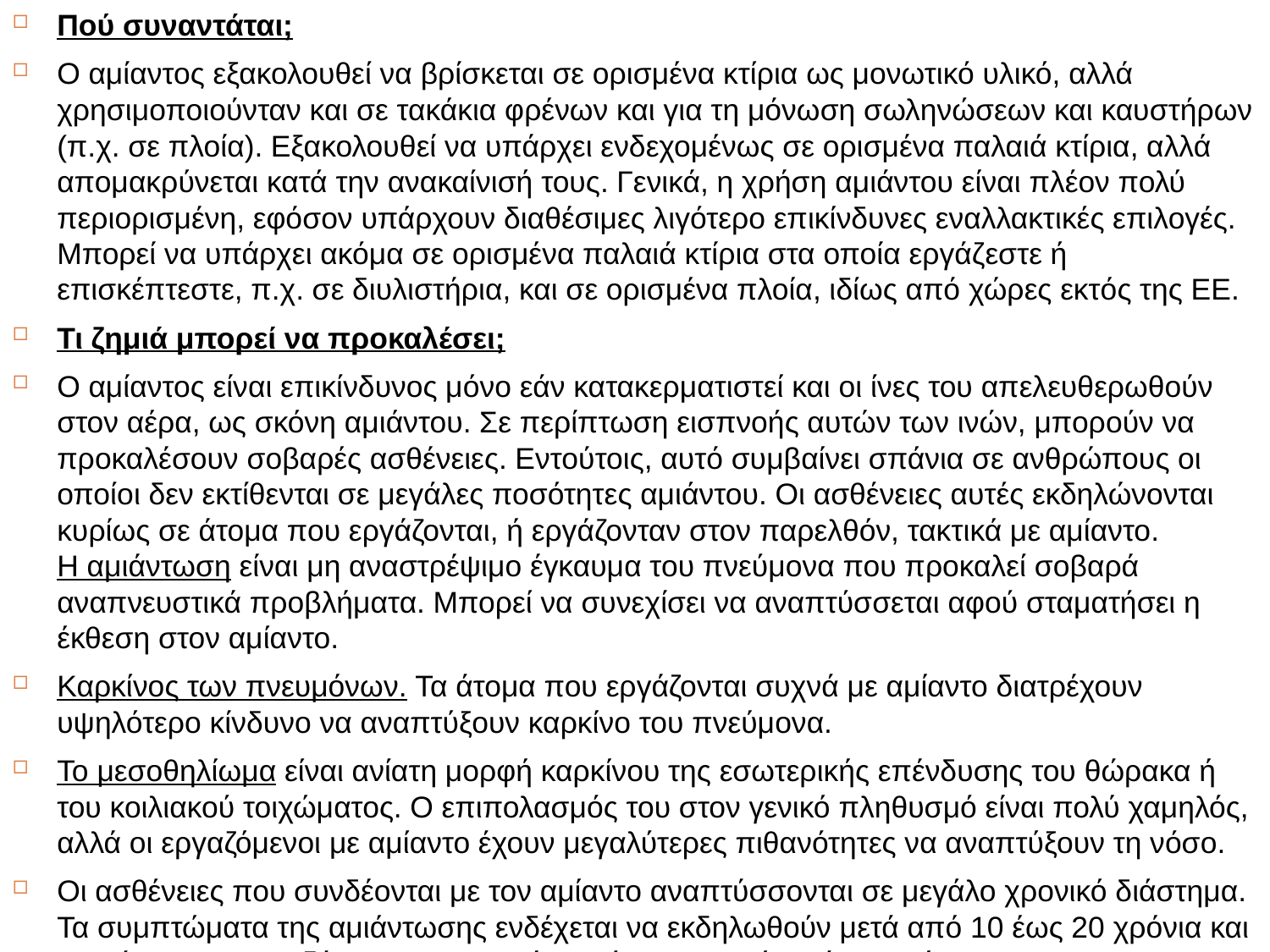

Πού συναντάται;
Ο αμίαντος εξακολουθεί να βρίσκεται σε ορισμένα κτίρια ως μονωτικό υλικό, αλλά χρησιμοποιούνταν και σε τακάκια φρένων και για τη μόνωση σωληνώσεων και καυστήρων (π.χ. σε πλοία). Εξακολουθεί να υπάρχει ενδεχομένως σε ορισμένα παλαιά κτίρια, αλλά απομακρύνεται κατά την ανακαίνισή τους. Γενικά, η χρήση αμιάντου είναι πλέον πολύ περιορισμένη, εφόσον υπάρχουν διαθέσιμες λιγότερο επικίνδυνες εναλλακτικές επιλογές. Μπορεί να υπάρχει ακόμα σε ορισμένα παλαιά κτίρια στα οποία εργάζεστε ή επισκέπτεστε, π.χ. σε διυλιστήρια, και σε ορισμένα πλοία, ιδίως από χώρες εκτός της ΕΕ.
Τι ζημιά μπορεί να προκαλέσει;
Ο αμίαντος είναι επικίνδυνος μόνο εάν κατακερματιστεί και οι ίνες του απελευθερωθούν στον αέρα, ως σκόνη αμιάντου. Σε περίπτωση εισπνοής αυτών των ινών, μπορούν να προκαλέσουν σοβαρές ασθένειες. Εντούτοις, αυτό συμβαίνει σπάνια σε ανθρώπους οι οποίοι δεν εκτίθενται σε μεγάλες ποσότητες αμιάντου. Οι ασθένειες αυτές εκδηλώνονται κυρίως σε άτομα που εργάζονται, ή εργάζονταν στον παρελθόν, τακτικά με αμίαντο.
Η αμιάντωση είναι μη αναστρέψιμο έγκαυμα του πνεύμονα που προκαλεί σοβαρά αναπνευστικά προβλήματα. Μπορεί να συνεχίσει να αναπτύσσεται αφού σταματήσει η έκθεση στον αμίαντο.
Καρκίνος των πνευμόνων. Τα άτομα που εργάζονται συχνά με αμίαντο διατρέχουν υψηλότερο κίνδυνο να αναπτύξουν καρκίνο του πνεύμονα.
Το μεσοθηλίωμα είναι ανίατη μορφή καρκίνου της εσωτερικής επένδυσης του θώρακα ή του κοιλιακού τοιχώματος. Ο επιπολασμός του στον γενικό πληθυσμό είναι πολύ χαμηλός, αλλά οι εργαζόμενοι με αμίαντο έχουν μεγαλύτερες πιθανότητες να αναπτύξουν τη νόσο.
Οι ασθένειες που συνδέονται με τον αμίαντο αναπτύσσονται σε μεγάλο χρονικό διάστημα. Τα συμπτώματα της αμιάντωσης ενδέχεται να εκδηλωθούν μετά από 10 έως 20 χρόνια και καρκίνων που συνδέονται με τον αμίαντο έως και μετά από 40 χρόνια.